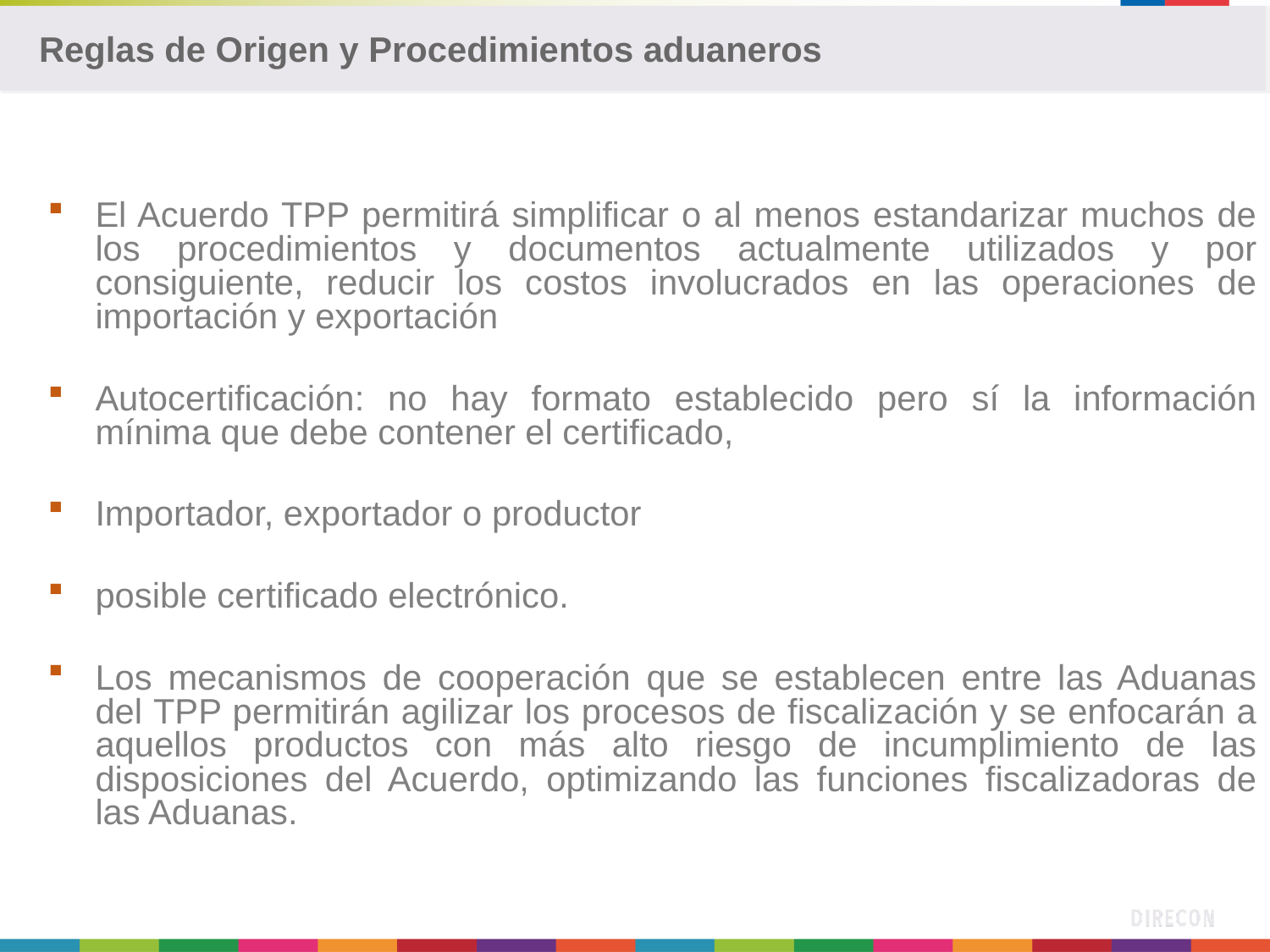

Reglas de Origen y Procedimientos aduaneros

13
2015

El Acuerdo TPP permitirá simplificar o al menos estandarizar muchos de los procedimientos y documentos actualmente utilizados y por consiguiente, reducir los costos involucrados en las operaciones de importación y exportación

Autocertificación: no hay formato establecido pero sí la información mínima que debe contener el certificado,

Importador, exportador o productor

posible certificado electrónico.

Los mecanismos de cooperación que se establecen entre las Aduanas del TPP permitirán agilizar los procesos de fiscalización y se enfocarán a aquellos productos con más alto riesgo de incumplimiento de las disposiciones del Acuerdo, optimizando las funciones fiscalizadoras de las Aduanas.